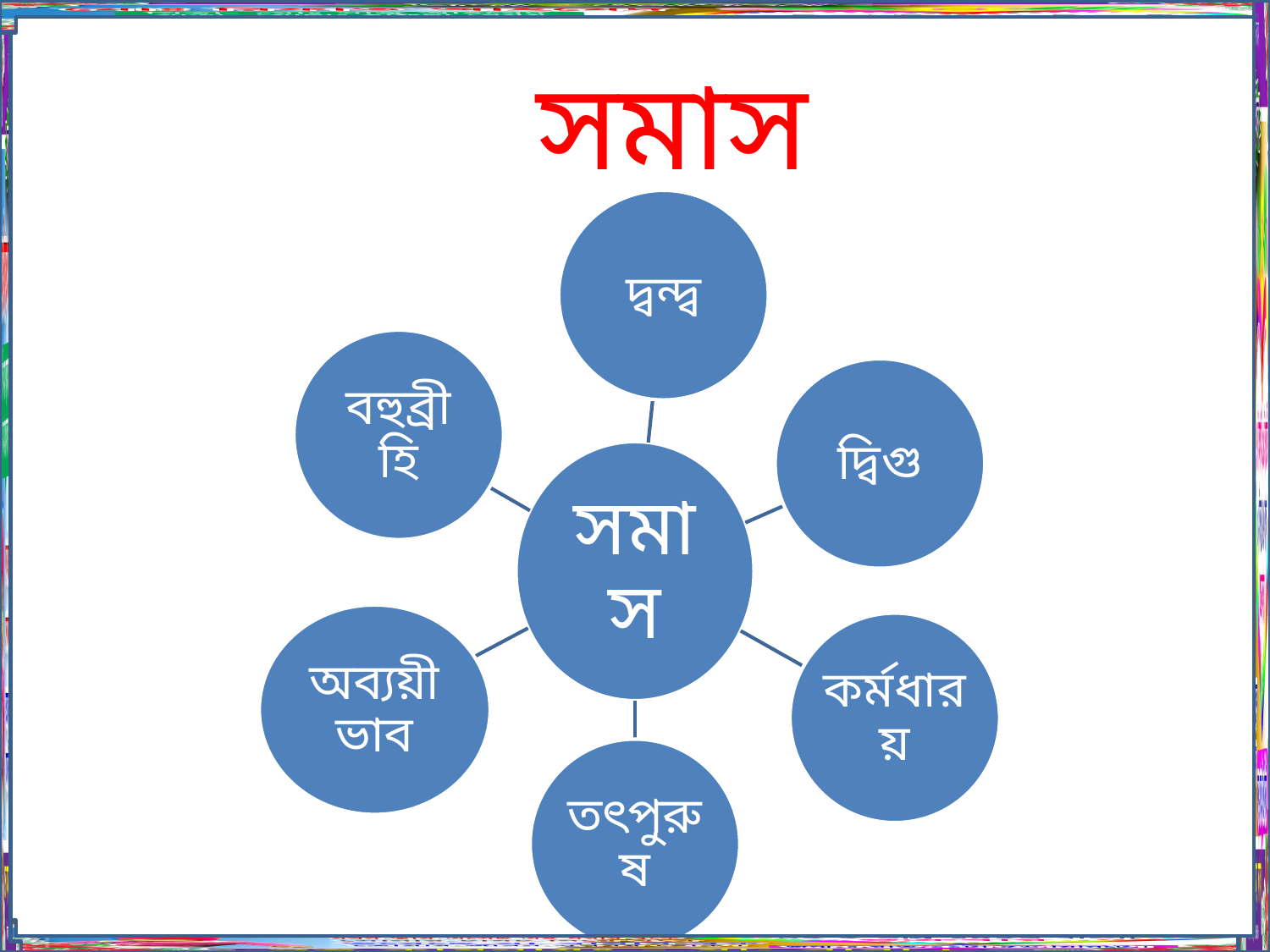

# সমাস
সমাস

দ্বন্দ্ব

দ্বিগু

কর্মধারয়

তৎপুরুষ

অব্যয়ীভাব

বহুব্রীহি